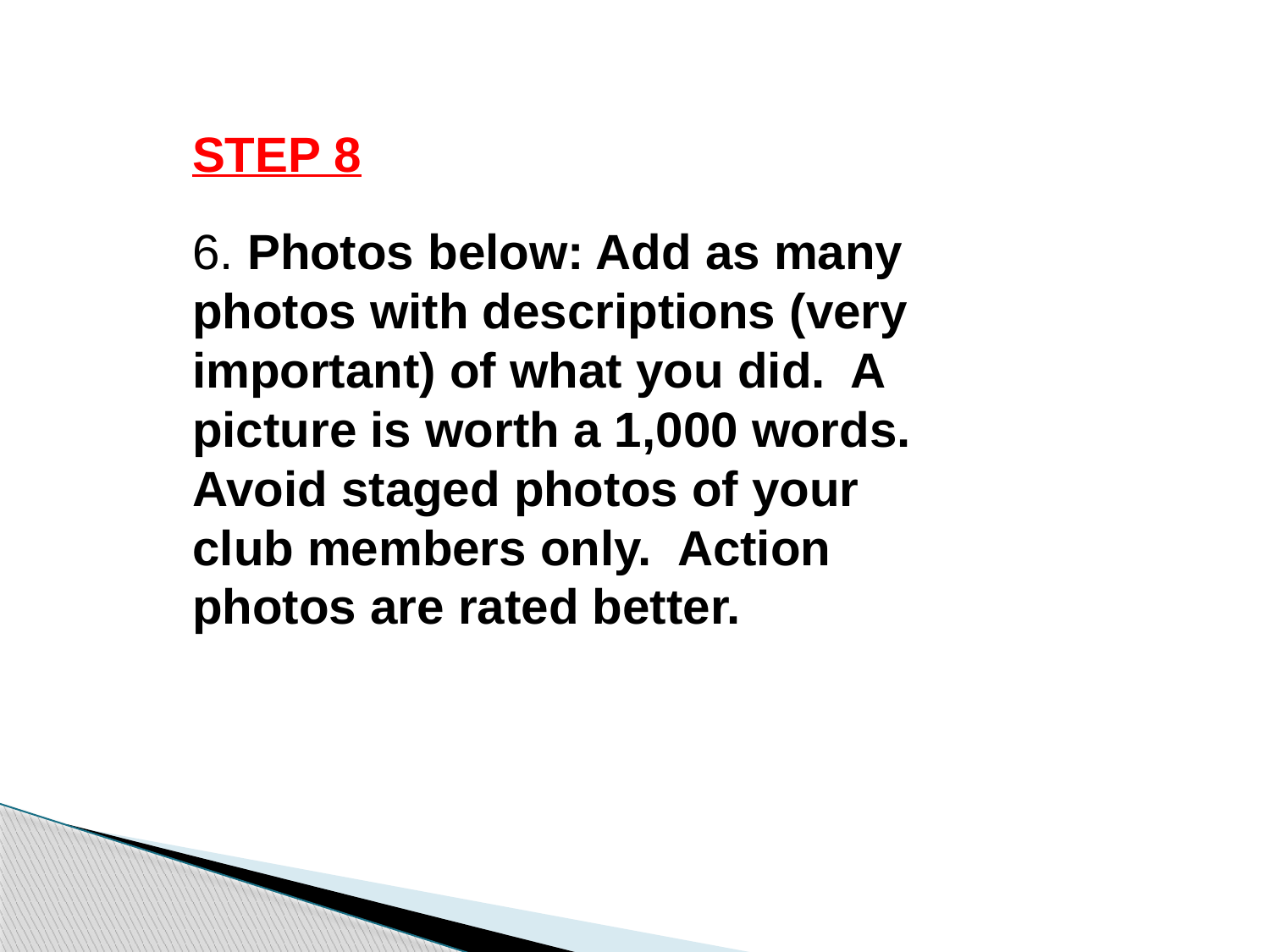

STEP 8

6. Photos below: Add as many photos with descriptions (very important) of what you did.  A picture is worth a 1,000 words.   Avoid staged photos of your club members only.  Action photos are rated better.